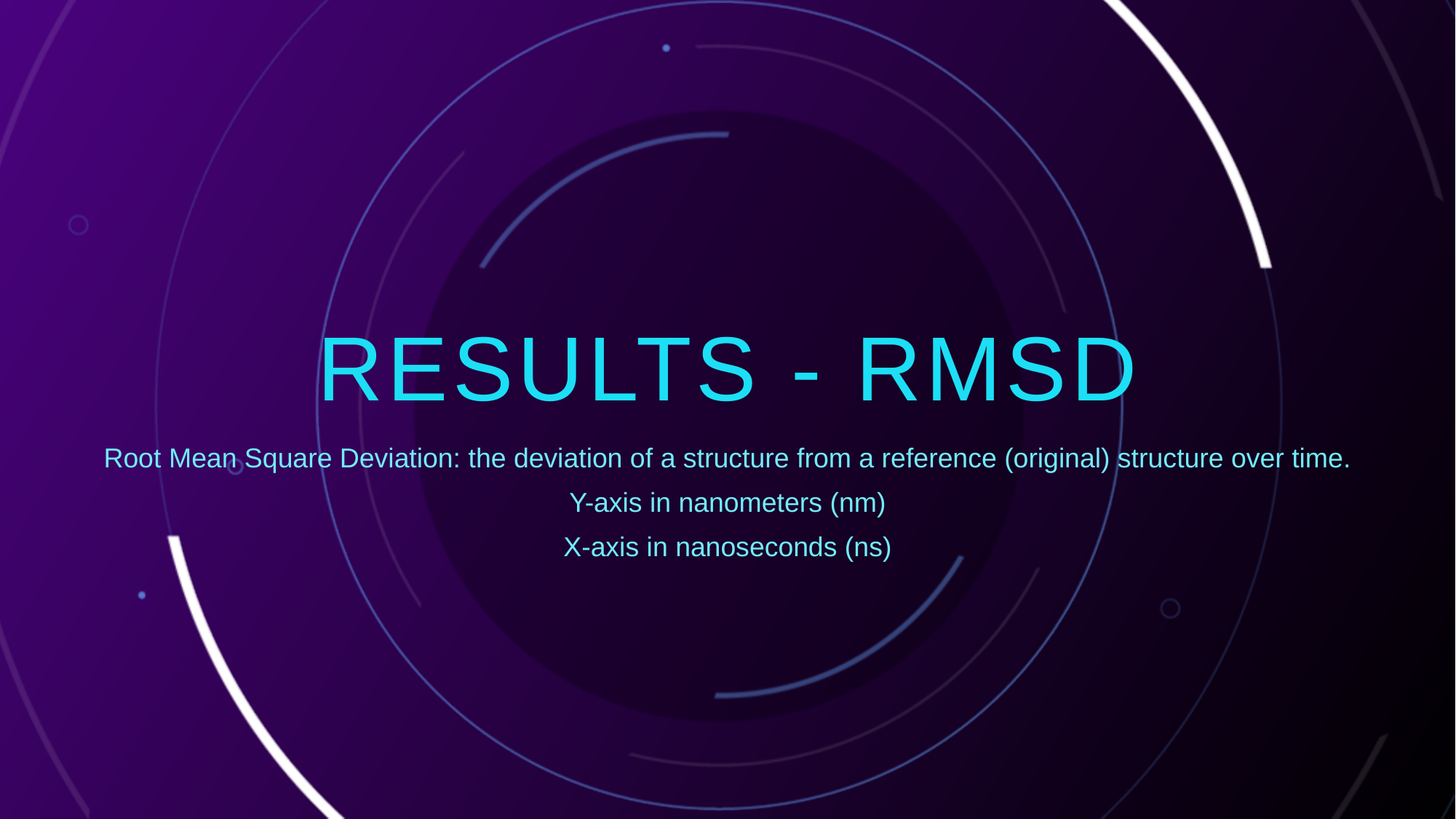

# Results - RMSD
Root Mean Square Deviation: the deviation of a structure from a reference (original) structure over time.
Y-axis in nanometers (nm)
X-axis in nanoseconds (ns)